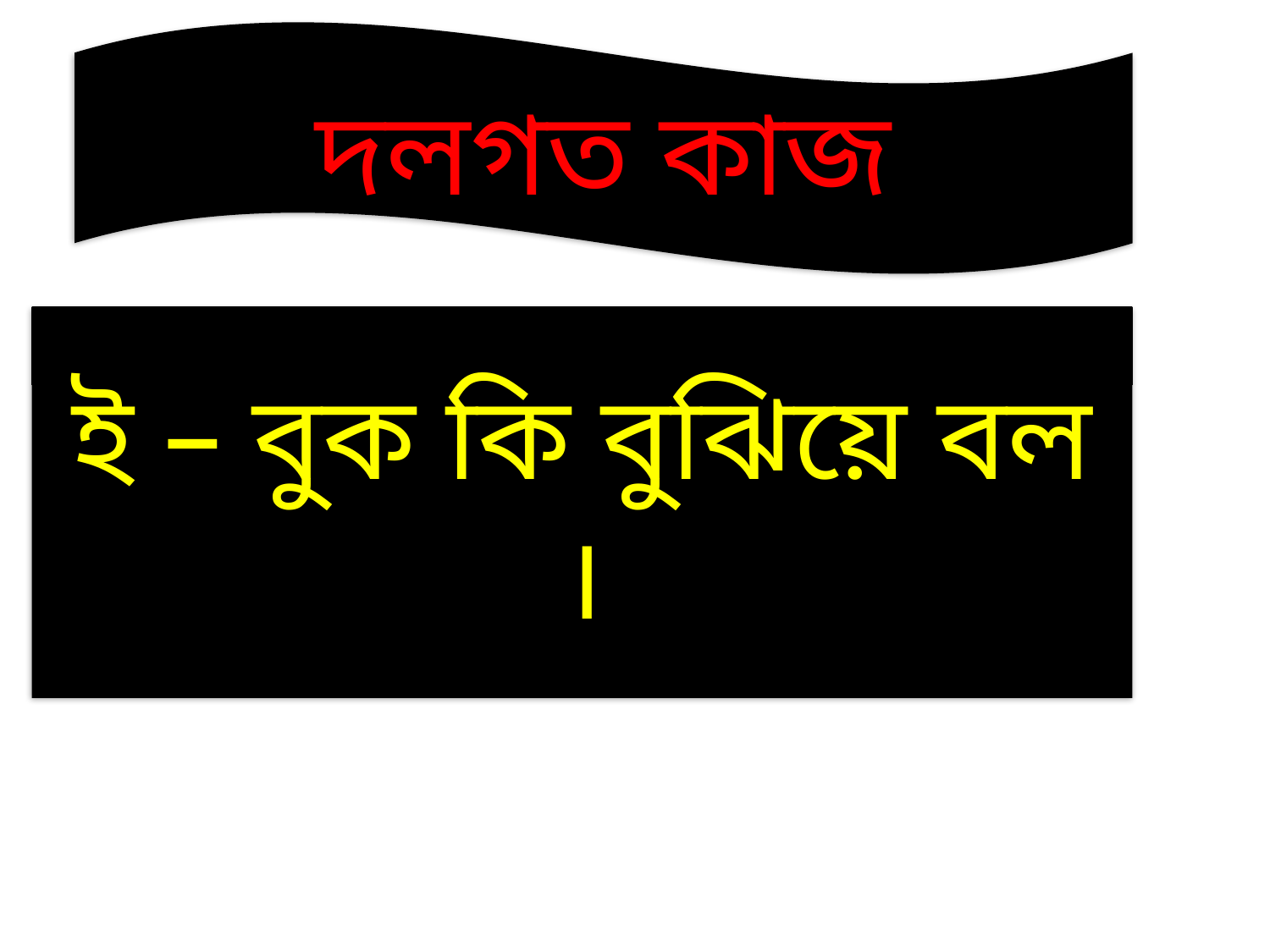

দলগত কাজ
ই – বুক কি বুঝিয়ে বল ।